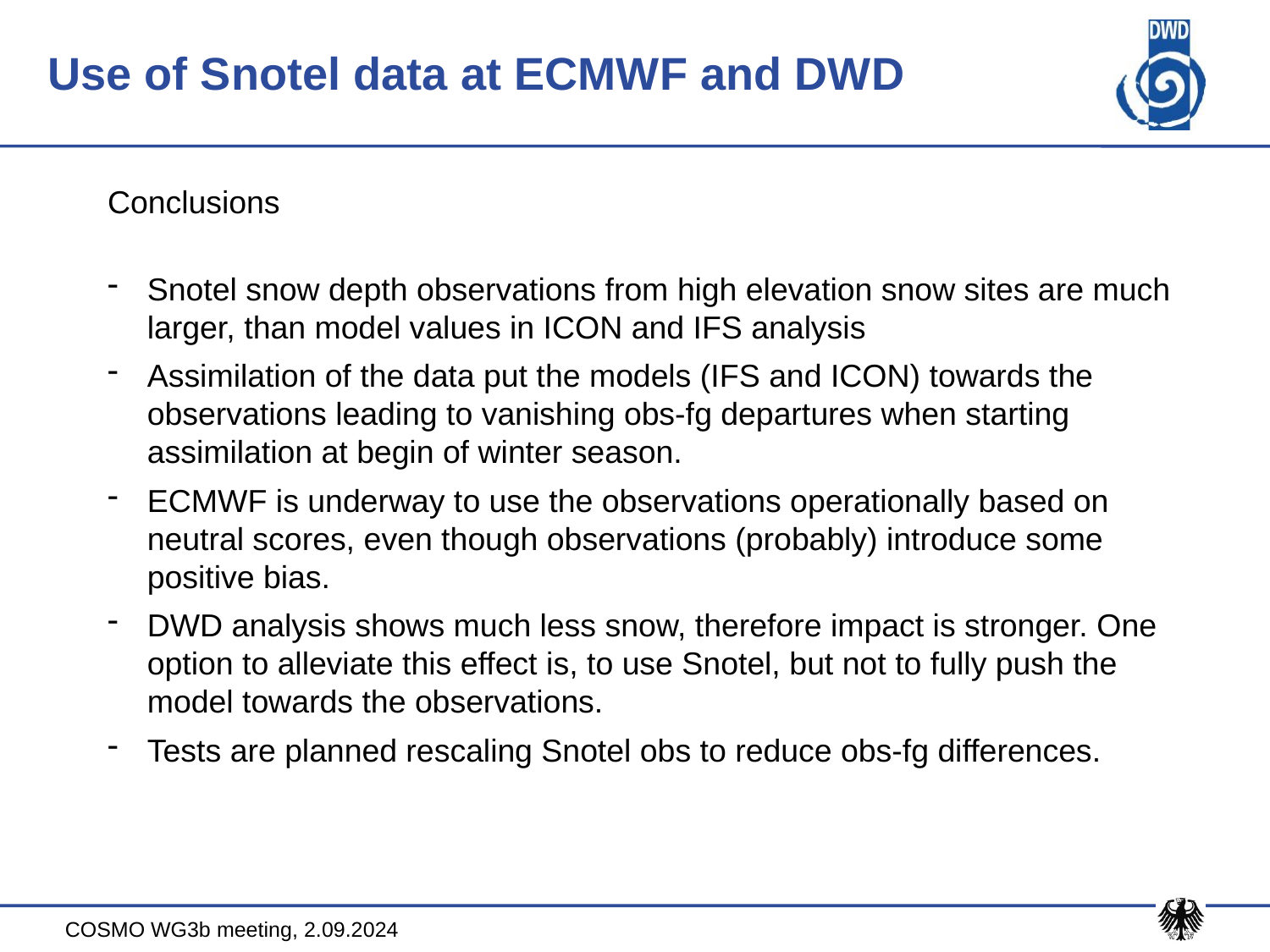

Use of Snotel data at ECMWF and DWD

Conclusions

Snotel snow depth observations from high elevation snow sites are much larger, than model values in ICON and IFS analysis
Assimilation of the data put the models (IFS and ICON) towards the observations leading to vanishing obs-fg departures when starting assimilation at begin of winter season.
ECMWF is underway to use the observations operationally based on neutral scores, even though observations (probably) introduce some positive bias.
DWD analysis shows much less snow, therefore impact is stronger. One option to alleviate this effect is, to use Snotel, but not to fully push the model towards the observations.
Tests are planned rescaling Snotel obs to reduce obs-fg differences.

COSMO WG3b meeting, 2.09.2024